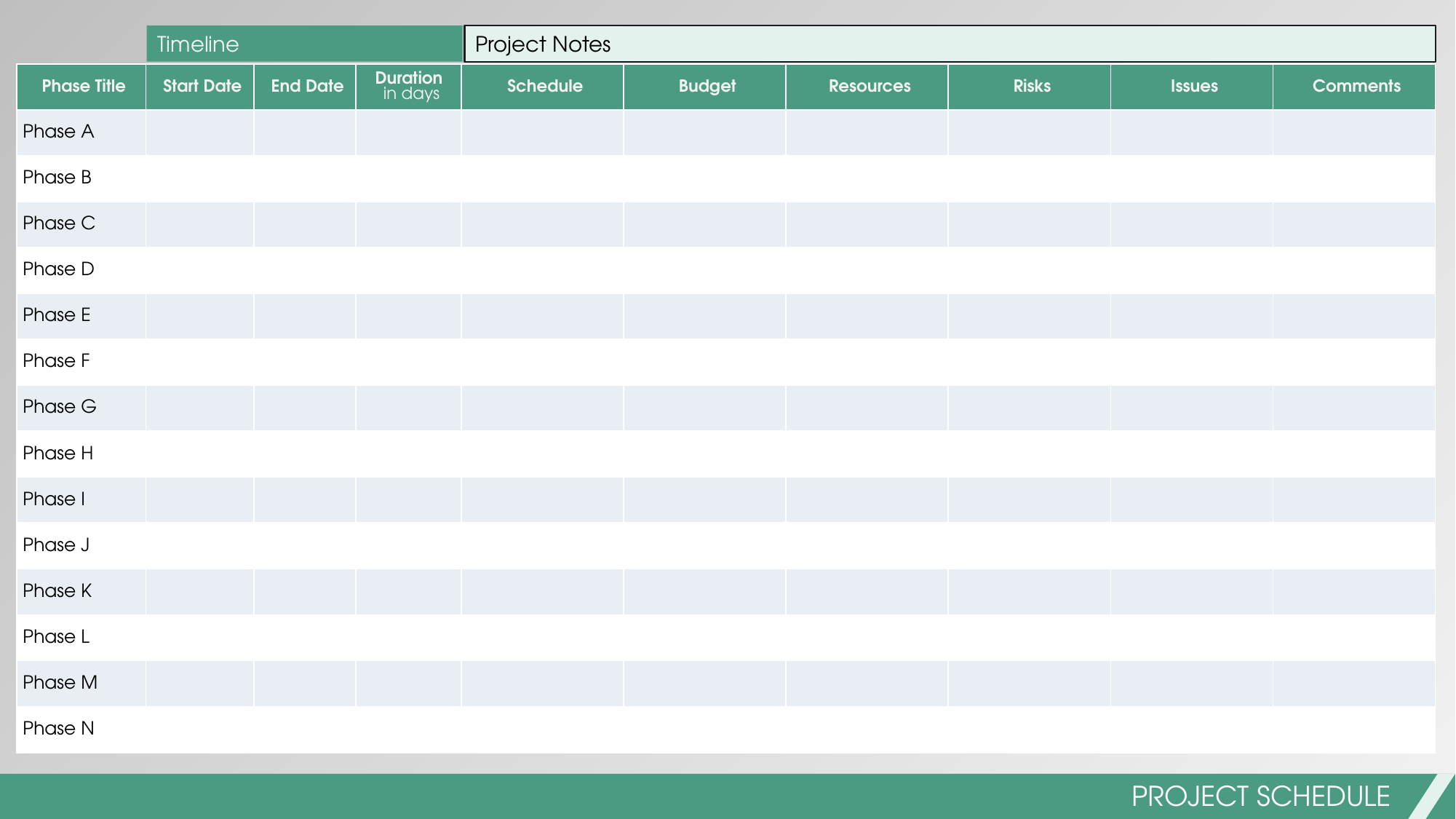

Timeline
Project Notes
| Phase Title | Start Date | End Date | Duration in days | Schedule | Budget | Resources | Risks | Issues | Comments |
| --- | --- | --- | --- | --- | --- | --- | --- | --- | --- |
| Phase A |  |  |  |  |  |  |  |  |  |
| Phase B |  |  |  |  |  |  |  |  |  |
| Phase C |  |  |  |  |  |  |  |  |  |
| Phase D |  |  |  |  |  |  |  |  |  |
| Phase E |  |  |  |  |  |  |  |  |  |
| Phase F |  |  |  |  |  |  |  |  |  |
| Phase G |  |  |  |  |  |  |  |  |  |
| Phase H |  |  |  |  |  |  |  |  |  |
| Phase I |  |  |  |  |  |  |  |  |  |
| Phase J |  |  |  |  |  |  |  |  |  |
| Phase K |  |  |  |  |  |  |  |  |  |
| Phase L |  |  |  |  |  |  |  |  |  |
| Phase M |  |  |  |  |  |  |  |  |  |
| Phase N |  |  |  |  |  |  |  |  |  |
PROJECT SCHEDULE